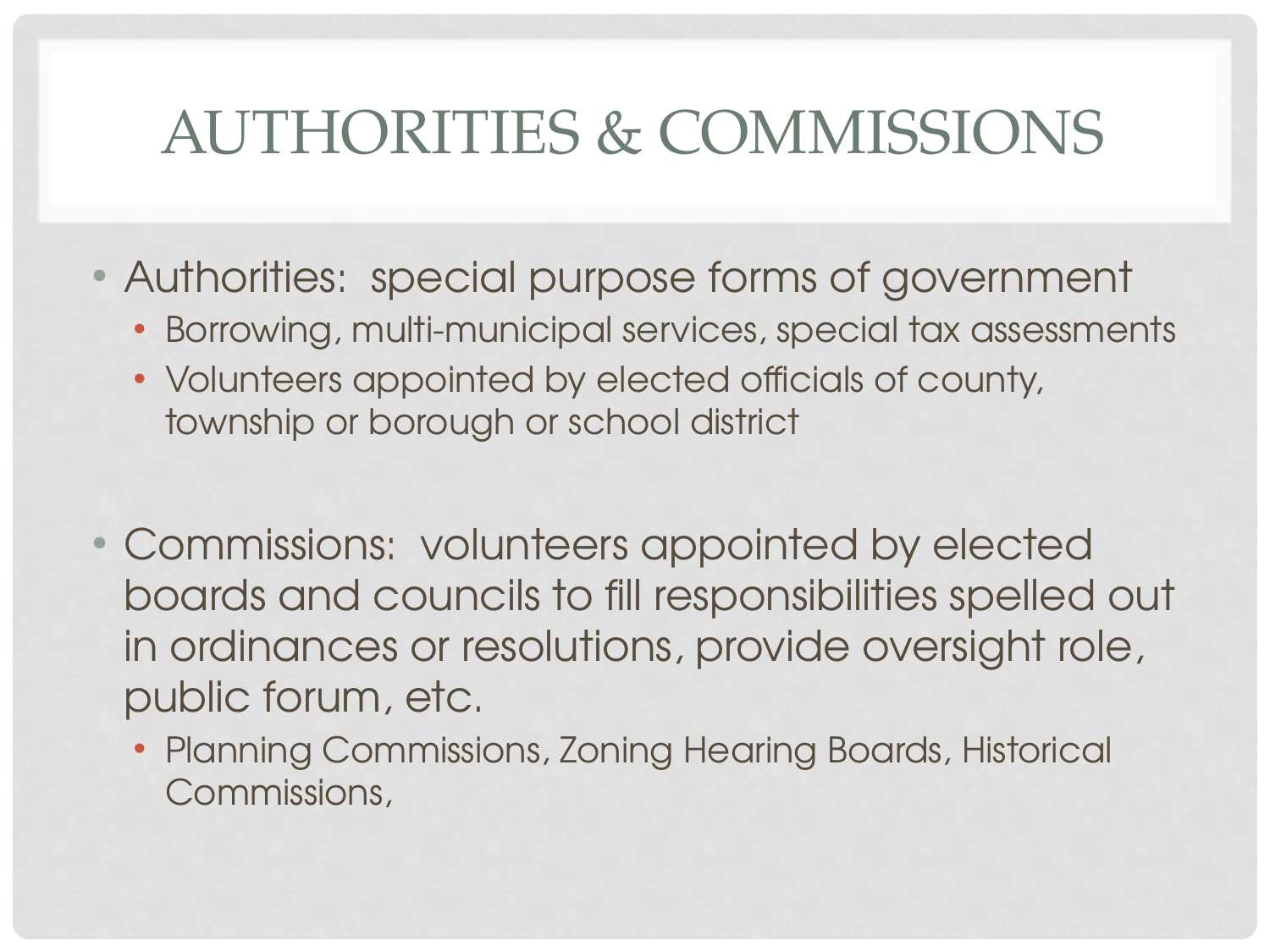

# Authorities & commissions
Authorities:  special purpose forms of government
Borrowing, multi-municipal services, special tax assessments
Volunteers appointed by elected officials of county, township or borough or school district

Commissions:  volunteers appointed by elected boards and councils to fill responsibilities spelled out in ordinances or resolutions, provide oversight role, public forum, etc.
Planning Commissions, Zoning Hearing Boards, Historical Commissions,